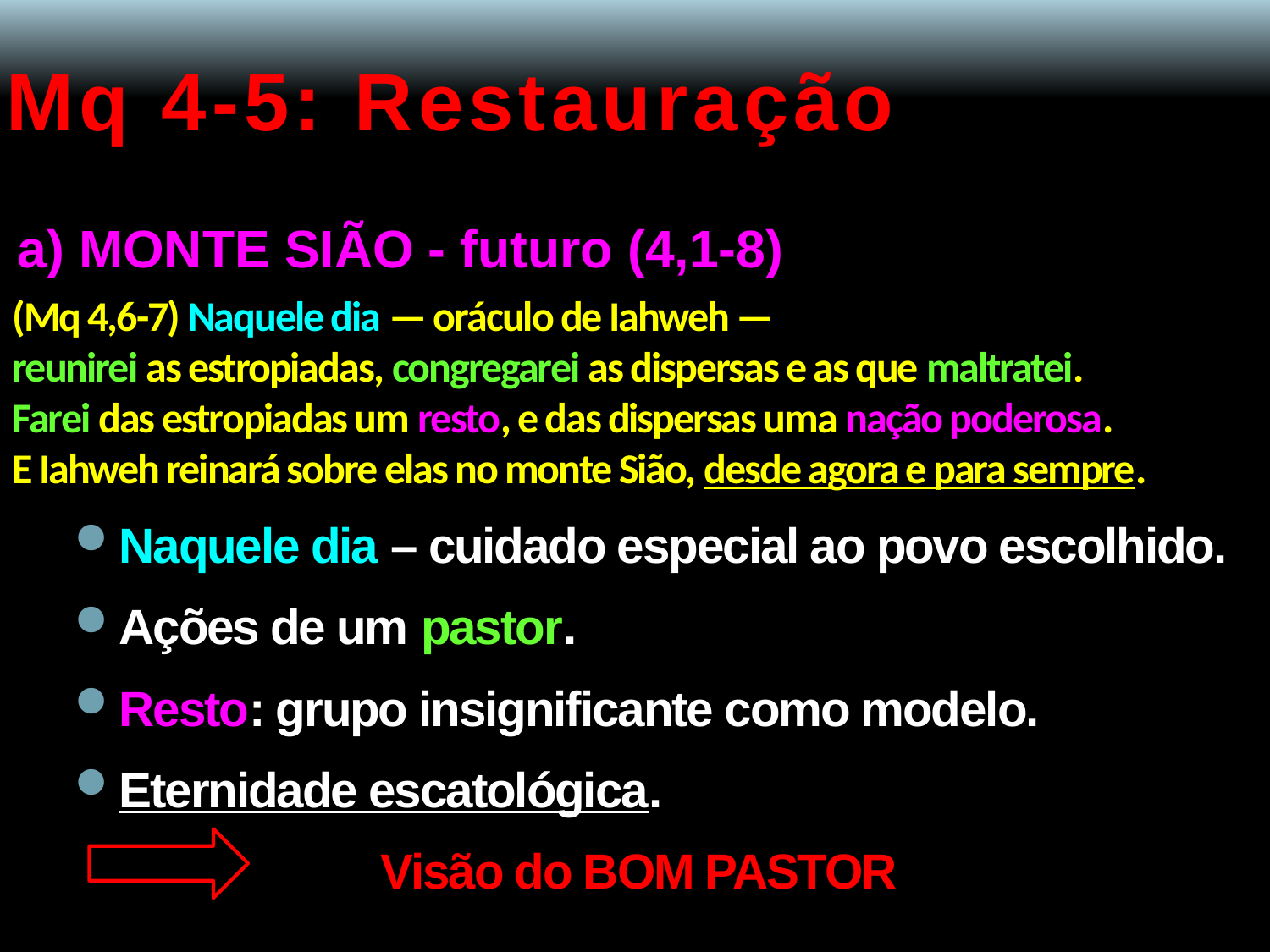

# Mq 4-5: Restauração
a) MONTE SIÃO - futuro (4,1-8)
(Mq 4,6-7) Naquele dia — oráculo de Iahweh —
reunirei as estropiadas, congregarei as dispersas e as que maltratei.
Farei das estropiadas um resto, e das dispersas uma nação poderosa.
E Iahweh reinará sobre elas no monte Sião, desde agora e para sempre.
Naquele dia – cuidado especial ao povo escolhido.
Ações de um pastor.
Resto: grupo insignificante como modelo.
Eternidade escatológica.
			 Visão do BOM PASTOR